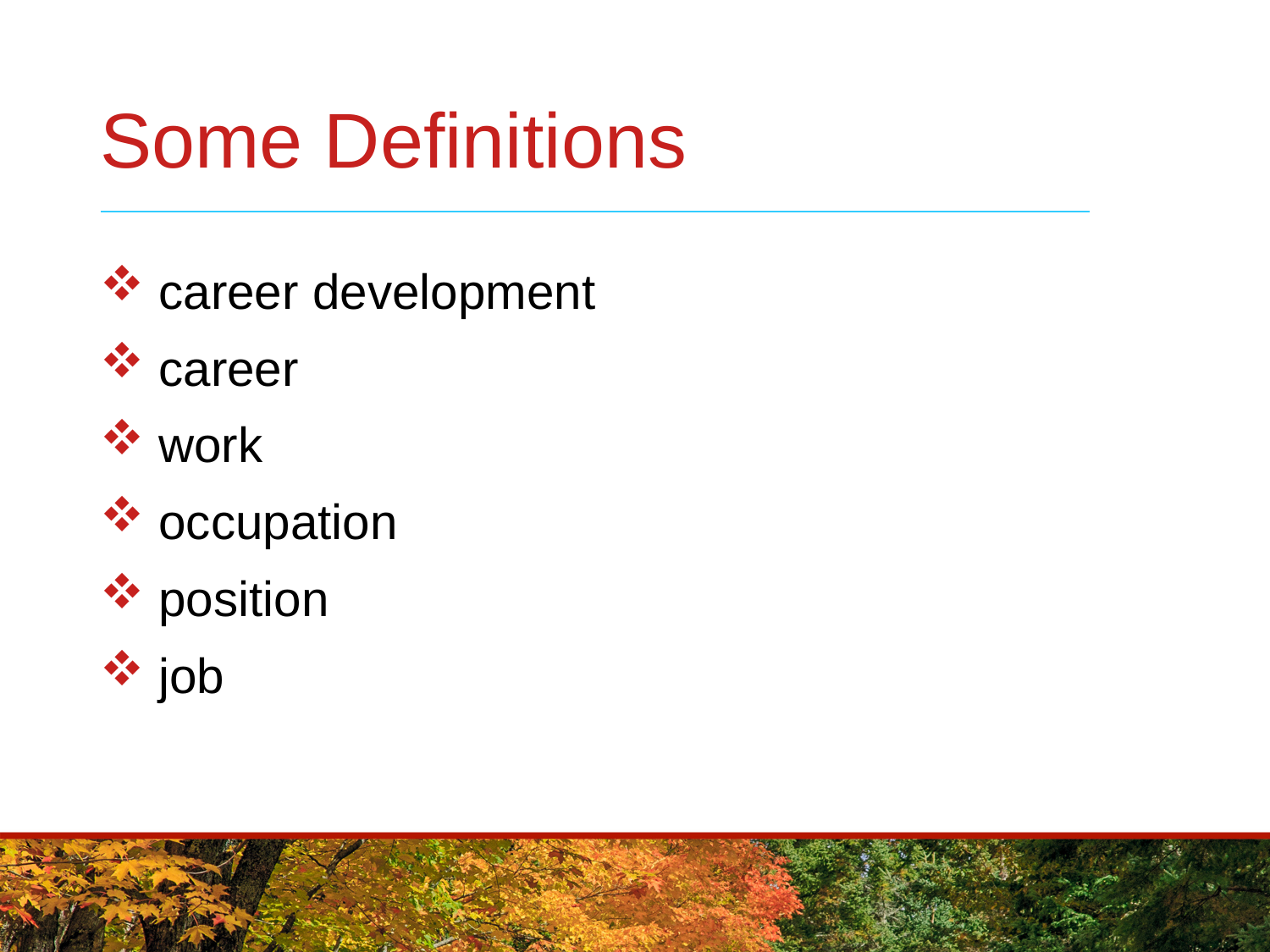

# Some Definitions
 career development
 career
 work
 occupation
 position
 job